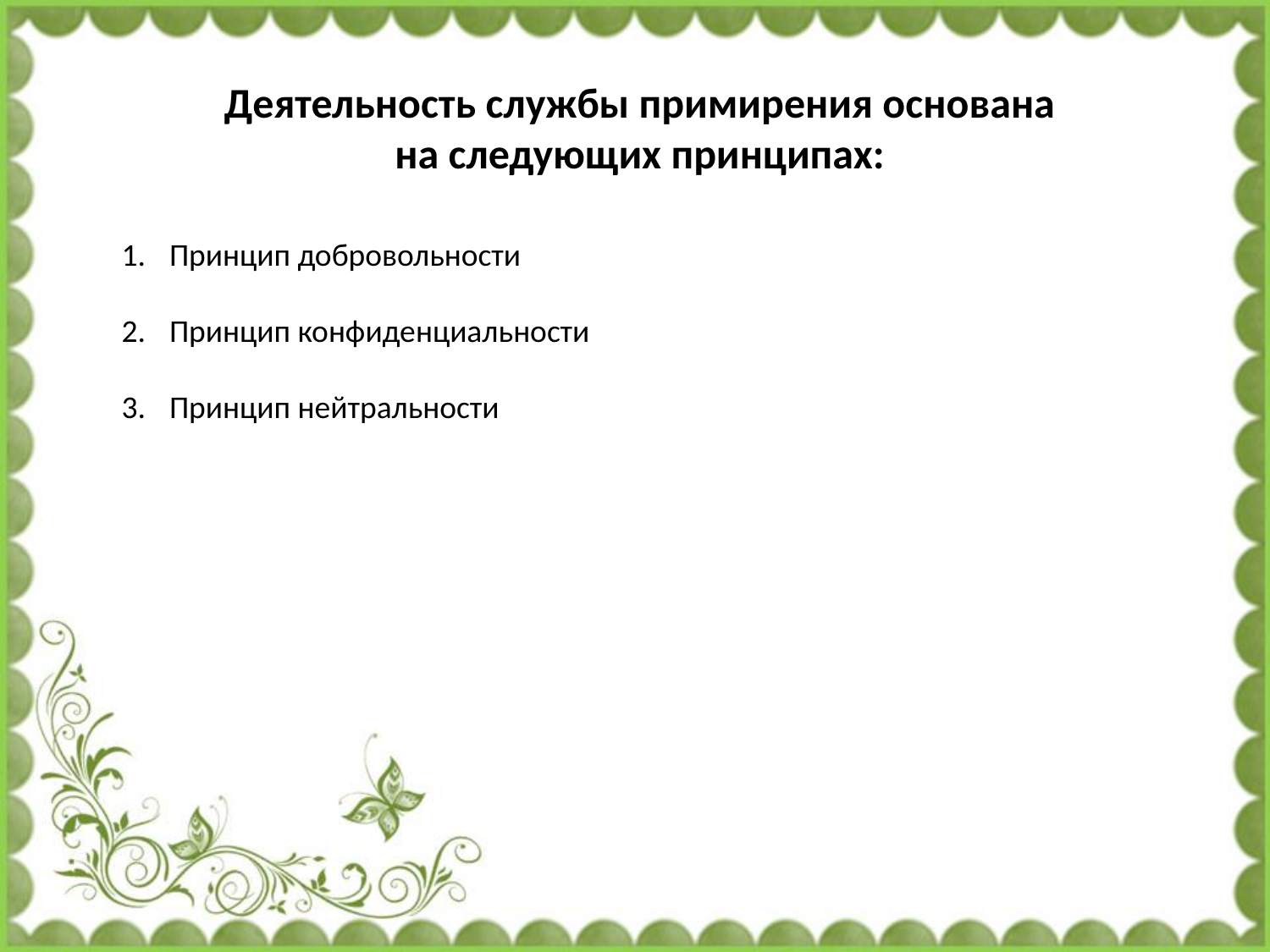

Деятельность службы примирения основана на следующих принципах:
Принцип добровольности

Принцип конфиденциальности

Принцип нейтральности